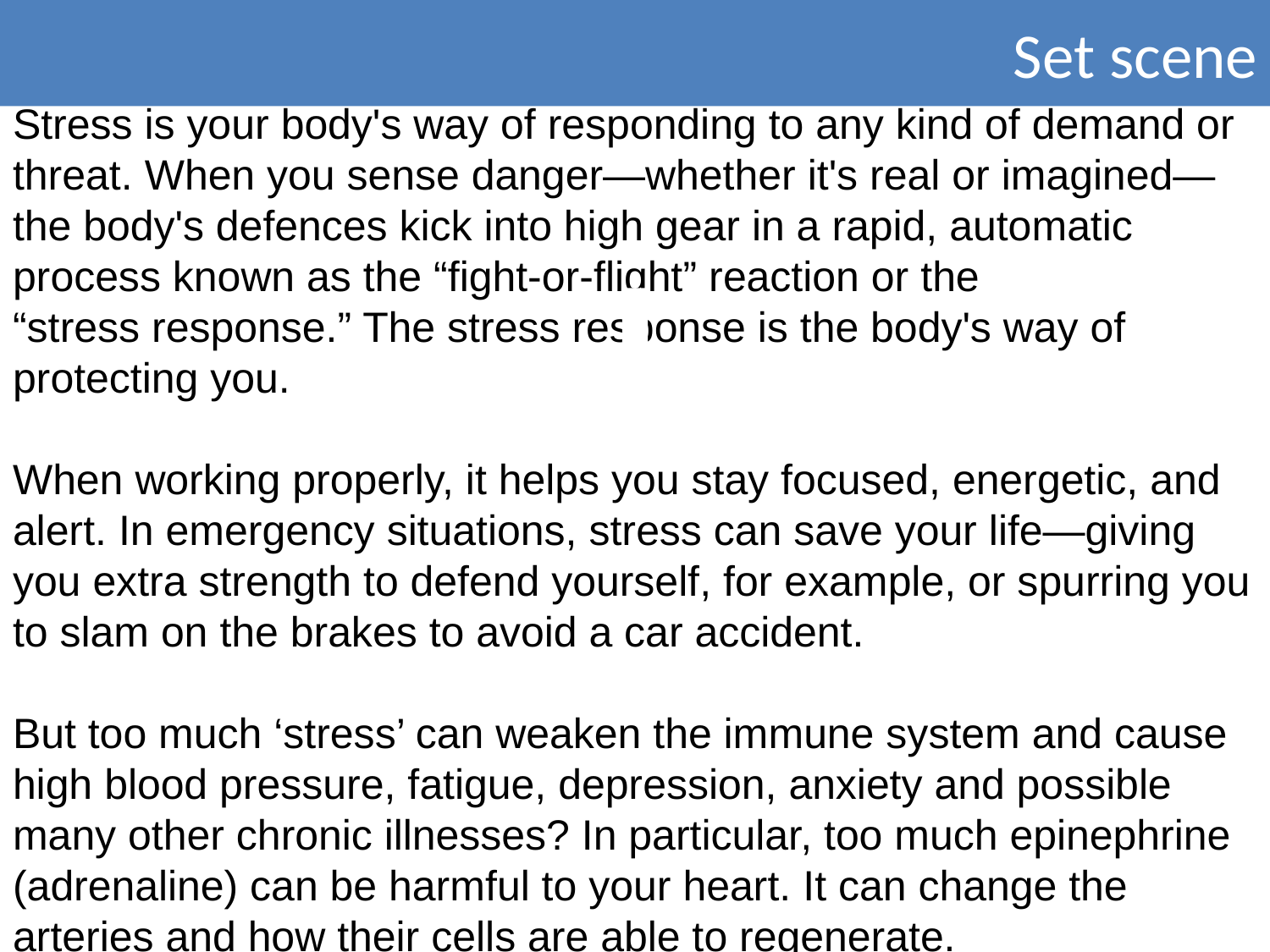

Set scene
Stress is your body's way of responding to any kind of demand or threat. When you sense danger—whether it's real or imagined—the body's defences kick into high gear in a rapid, automatic process known as the “fight-or-flight” reaction or the “stress response.” The stress response is the body's way of protecting you.

When working properly, it helps you stay focused, energetic, and alert. In emergency situations, stress can save your life—giving you extra strength to defend yourself, for example, or spurring you to slam on the brakes to avoid a car accident.
But too much ‘stress’ can weaken the immune system and cause high blood pressure, fatigue, depression, anxiety and possible many other chronic illnesses? In particular, too much epinephrine (adrenaline) can be harmful to your heart. It can change the arteries and how their cells are able to regenerate.

﻿